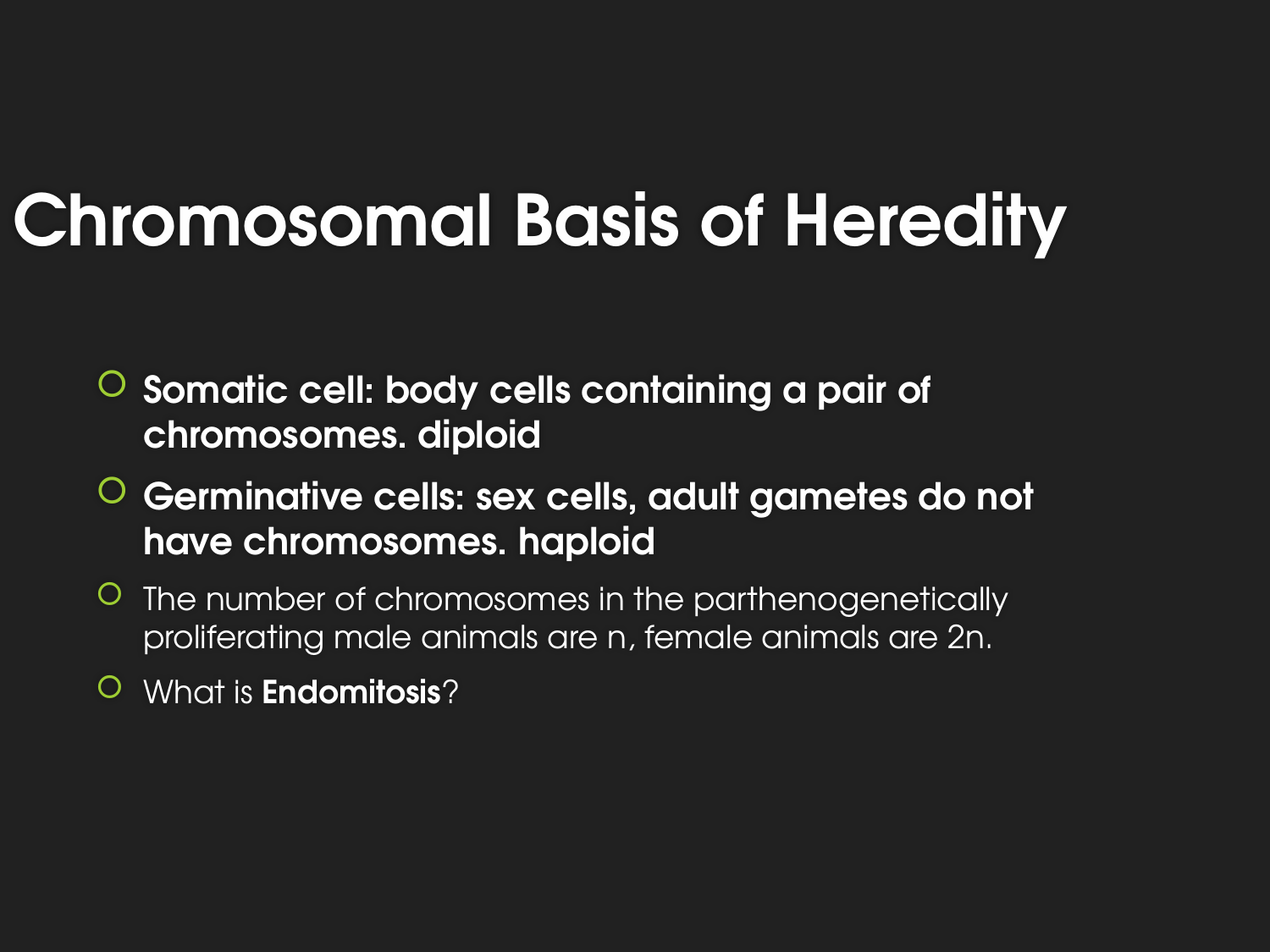

Chromosomal Basis of Heredity
Somatic cell: body cells containing a pair of chromosomes. diploid
Germinative cells: sex cells, adult gametes do not have chromosomes. haploid
The number of chromosomes in the parthenogenetically proliferating male animals are n, female animals are 2n.
What is Endomitosis?